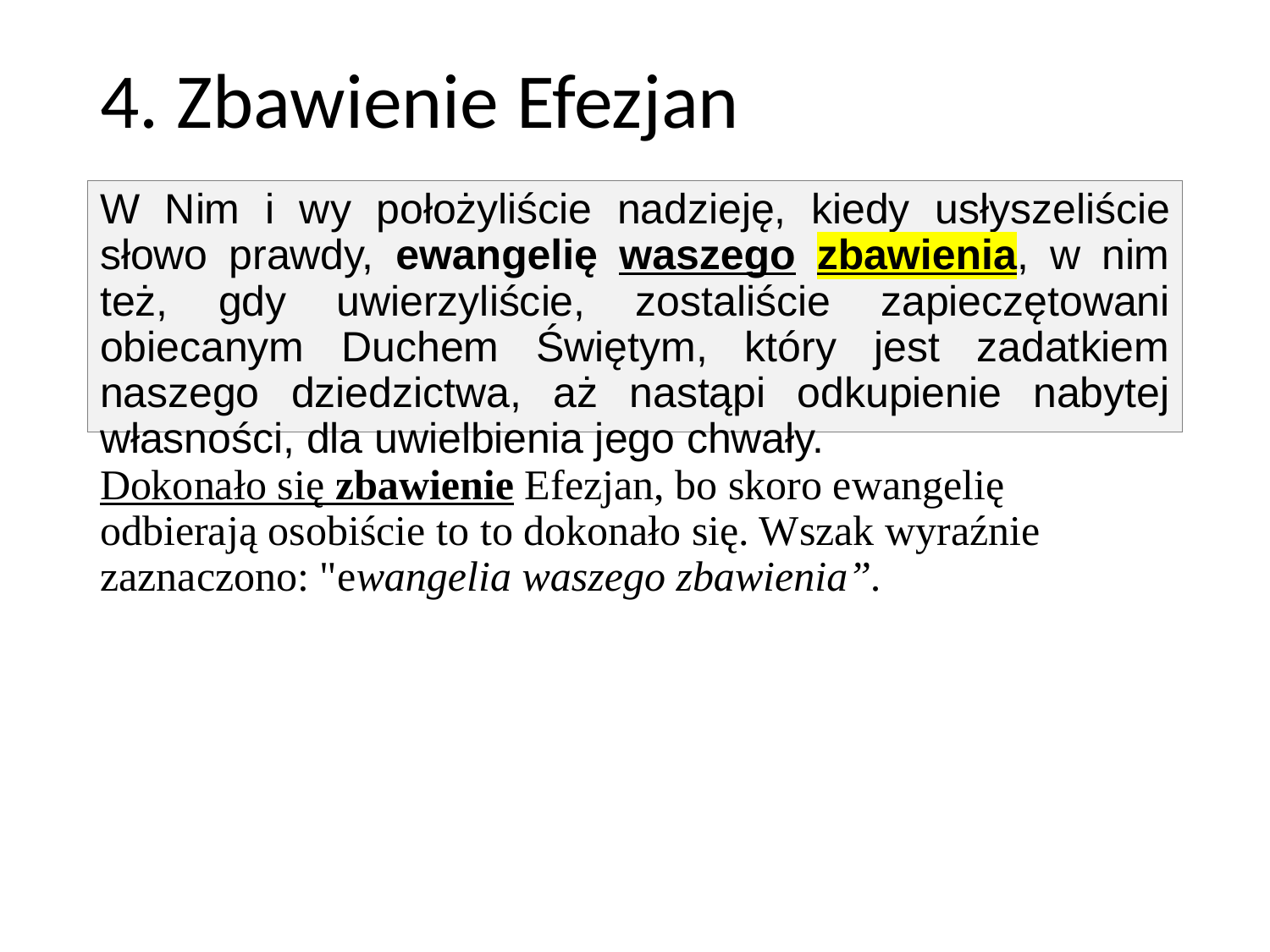

# 4. Zbawienie Efezjan
W Nim i wy położyliście nadzieję, kiedy usłyszeliście słowo prawdy, ewangelię waszego zbawienia, w nim też, gdy uwierzyliście, zostaliście zapieczętowani obiecanym Duchem Świętym, który jest zadatkiem naszego dziedzictwa, aż nastąpi odkupienie nabytej własności, dla uwielbienia jego chwały.
Dokonało się zbawienie Efezjan, bo skoro ewangelię odbierają osobiście to to dokonało się. Wszak wyraźnie zaznaczono: "ewangelia waszego zbawienia”.